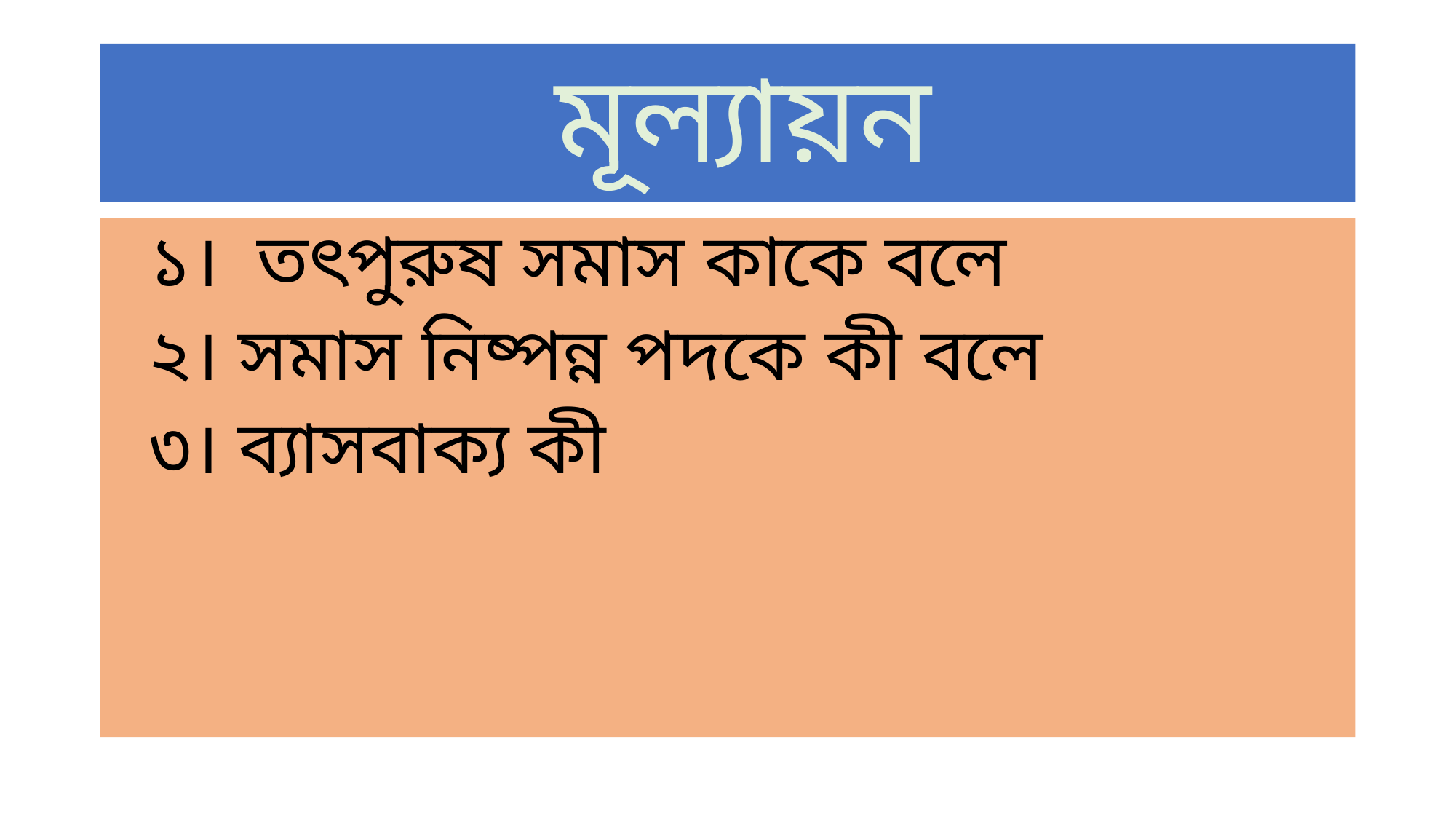

# মূল্যায়ন
  ১।  তৎপুরুষ সমাস কাকে বলে
  ২। সমাস নিষ্পন্ন পদকে কী বলে
  ৩। ব্যাসবাক্য কী